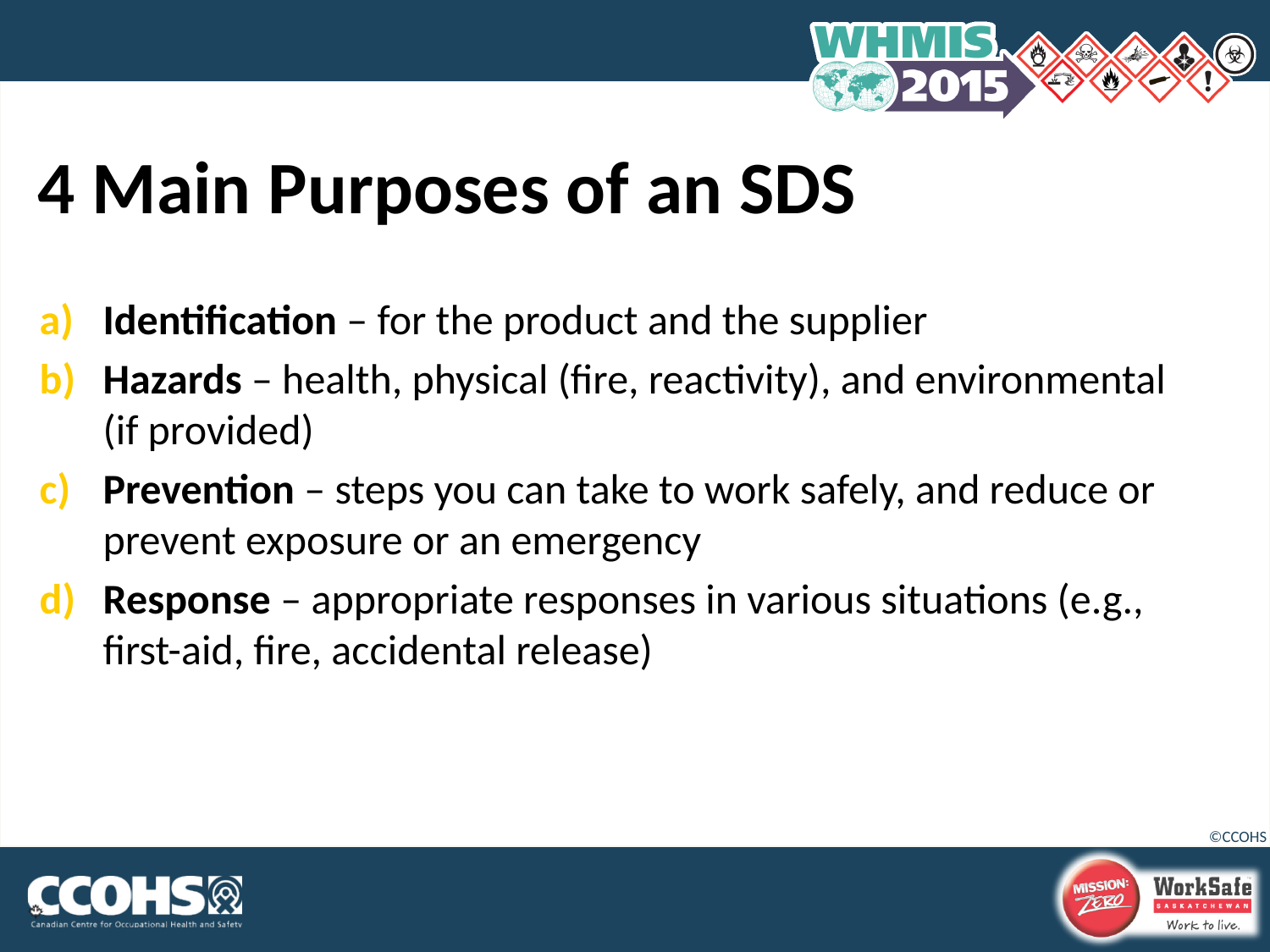

# 4 Main Purposes of an SDS
Identification – for the product and the supplier
Hazards – health, physical (fire, reactivity), and environmental
(if provided)
Prevention – steps you can take to work safely, and reduce or prevent exposure or an emergency
Response – appropriate responses in various situations (e.g., first-aid, fire, accidental release)